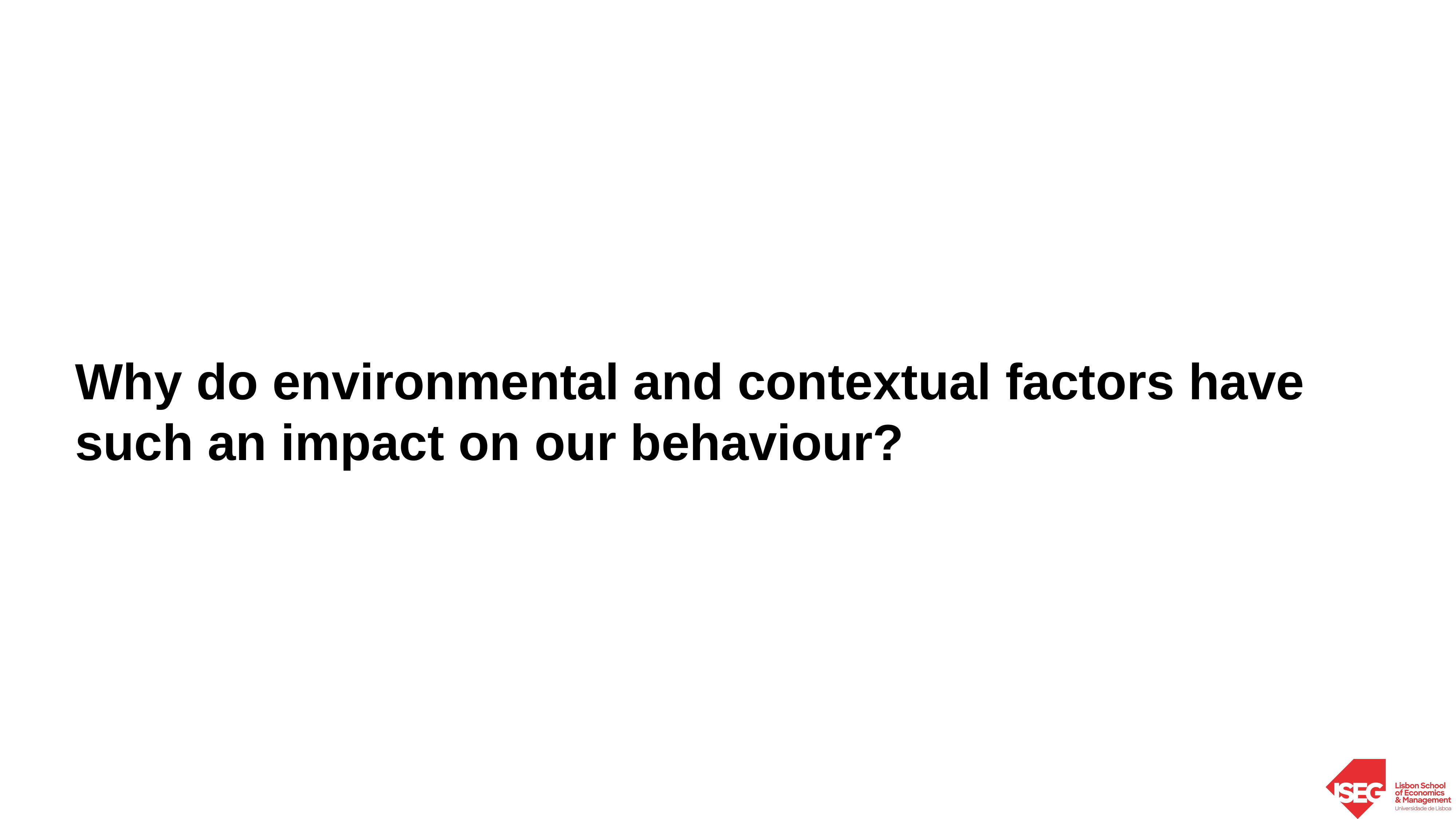

Why do environmental and contextual factors have such an impact on our behaviour?